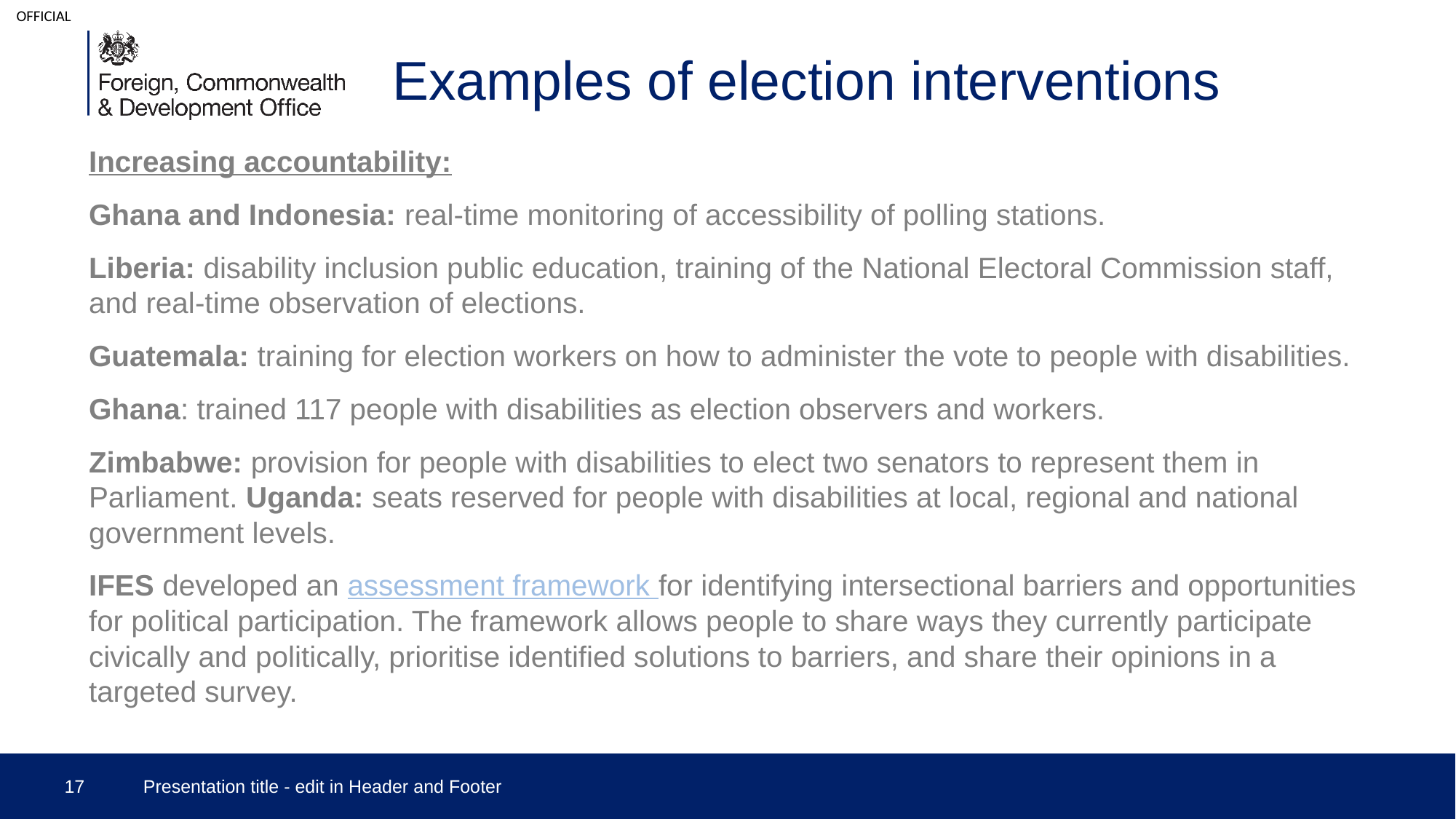

# Examples of election interventions
Increasing accountability:
Ghana and Indonesia: real-time monitoring of accessibility of polling stations.
Liberia: disability inclusion public education, training of the National Electoral Commission staff, and real-time observation of elections.
Guatemala: training for election workers on how to administer the vote to people with disabilities.
Ghana: trained 117 people with disabilities as election observers and workers.
Zimbabwe: provision for people with disabilities to elect two senators to represent them in Parliament. Uganda: seats reserved for people with disabilities at local, regional and national government levels.
IFES developed an assessment framework for identifying intersectional barriers and opportunities for political participation. The framework allows people to share ways they currently participate civically and politically, prioritise identified solutions to barriers, and share their opinions in a targeted survey.

17
Presentation title - edit in Header and Footer